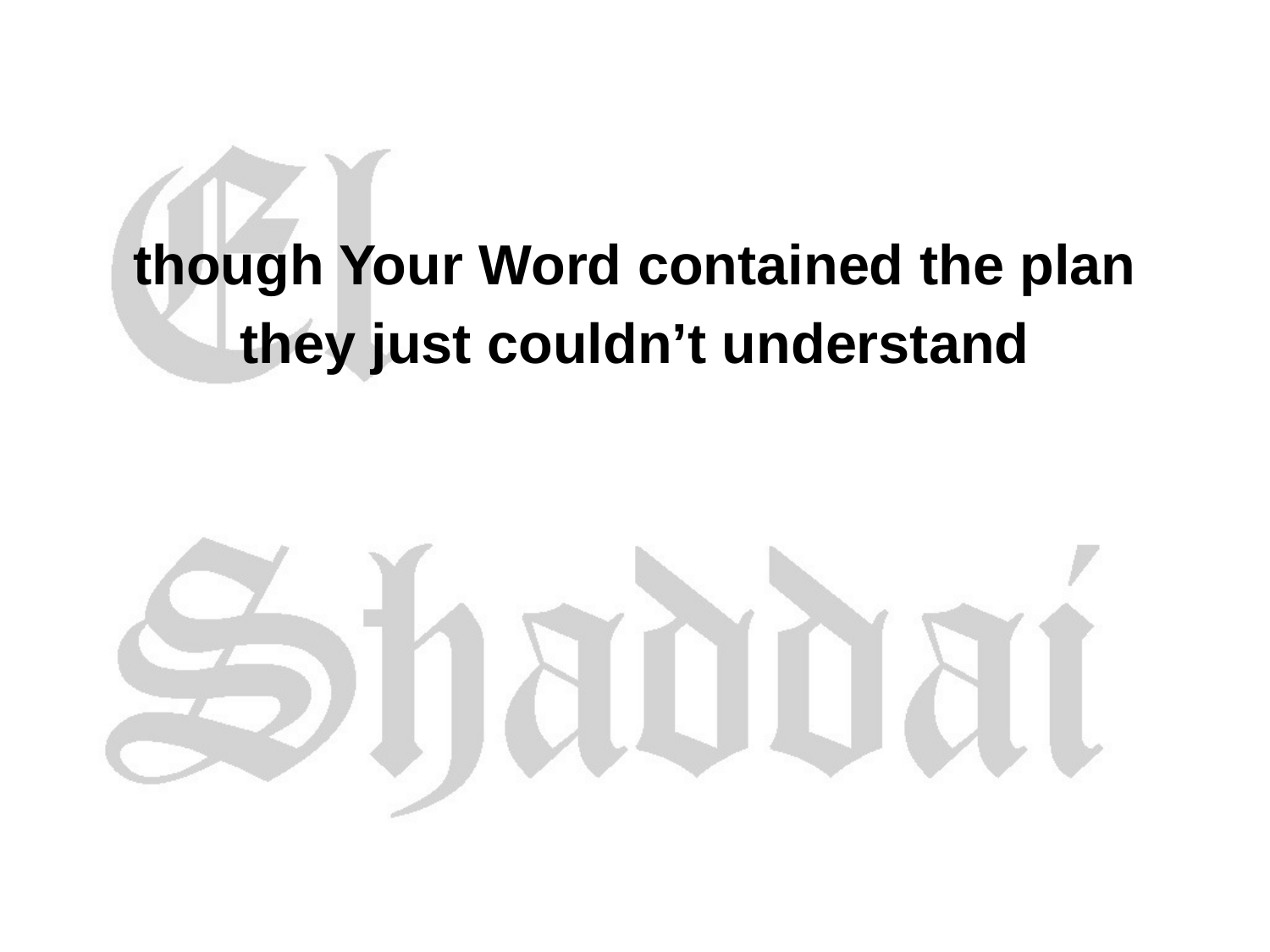

though Your Word contained the plan
they just couldn’t understand